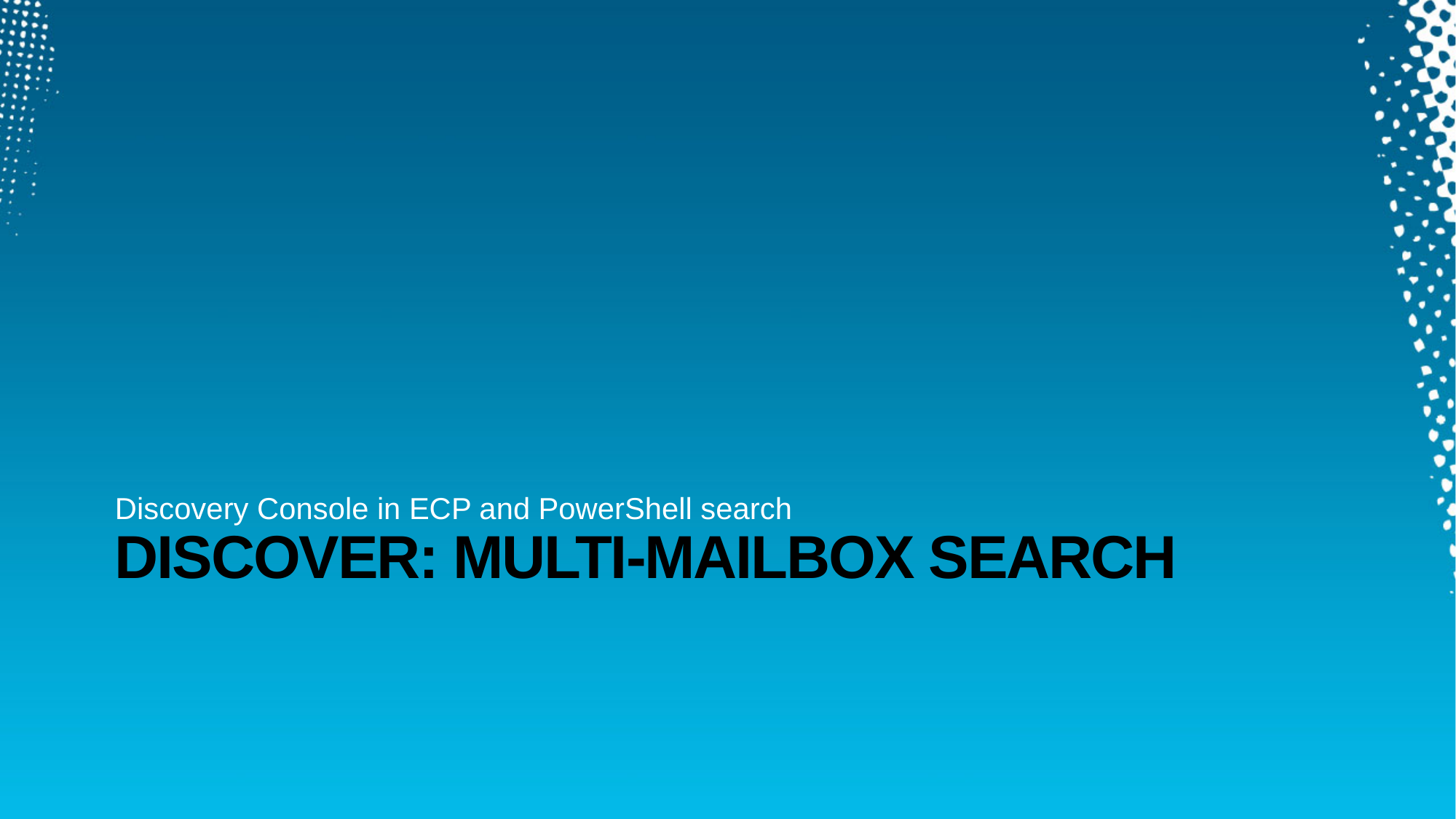

Discovery Console in ECP and PowerShell search
# Discover: Multi-Mailbox Search